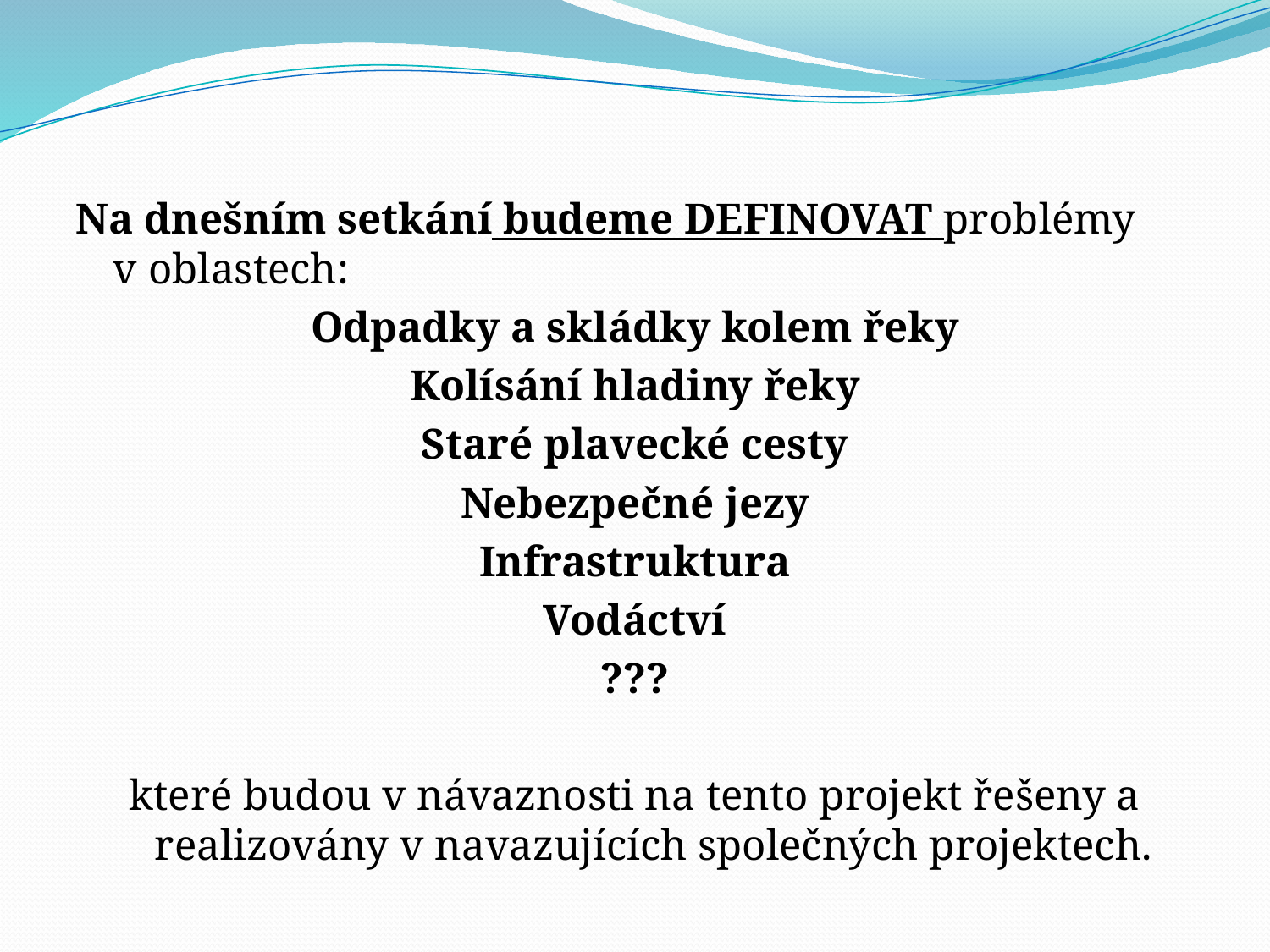

#
Na dnešním setkání budeme DEFINOVAT problémy v oblastech:
Odpadky a skládky kolem řeky
Kolísání hladiny řeky
Staré plavecké cesty
Nebezpečné jezy
Infrastruktura
Vodáctví
???

které budou v návaznosti na tento projekt řešeny a realizovány v navazujících společných projektech.